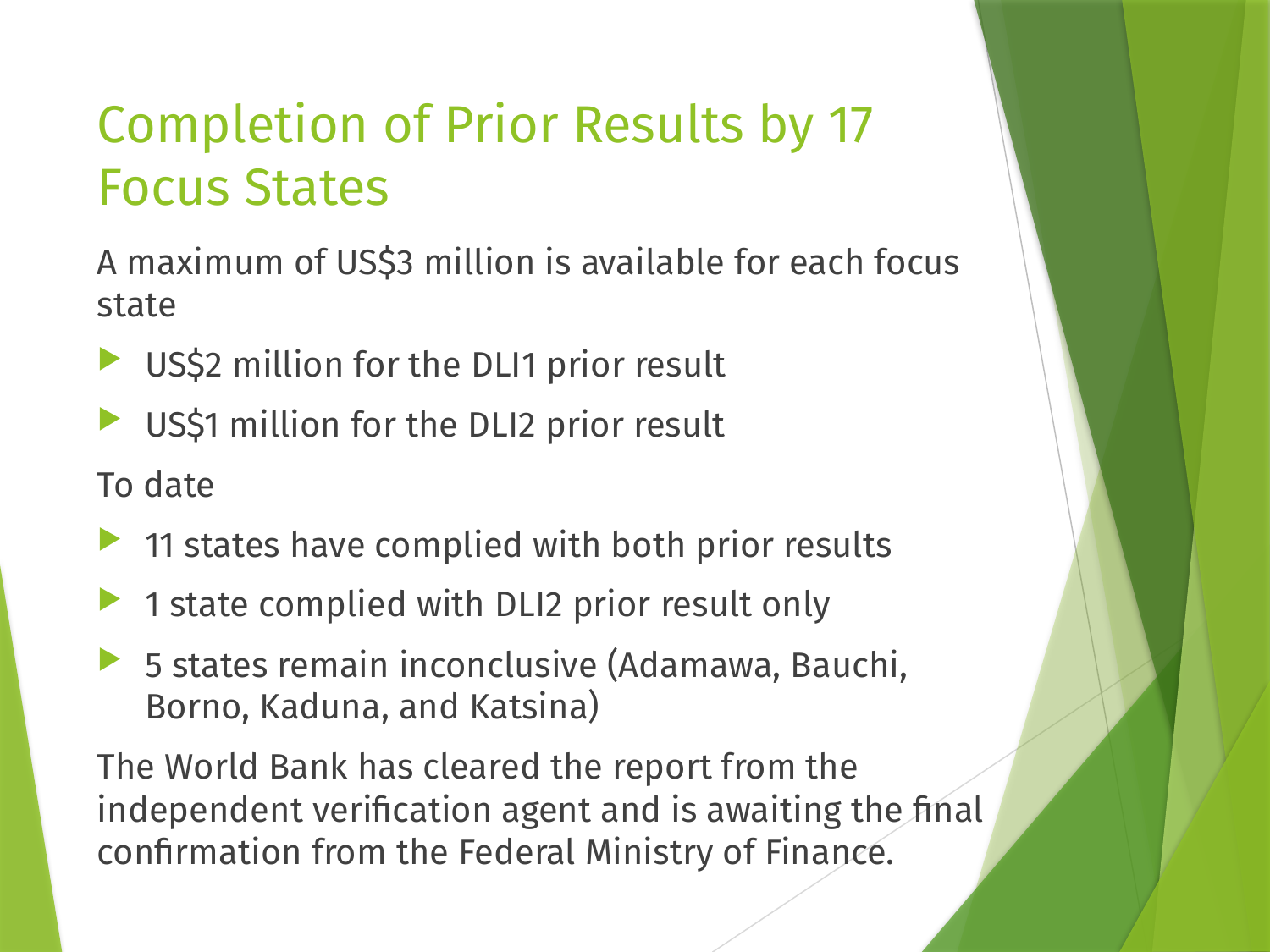

# Completion of Prior Results by 17 Focus States
A maximum of US$3 million is available for each focus state
US$2 million for the DLI1 prior result
US$1 million for the DLI2 prior result
To date
11 states have complied with both prior results
1 state complied with DLI2 prior result only
5 states remain inconclusive (Adamawa, Bauchi, Borno, Kaduna, and Katsina)
The World Bank has cleared the report from the independent verification agent and is awaiting the final confirmation from the Federal Ministry of Finance.